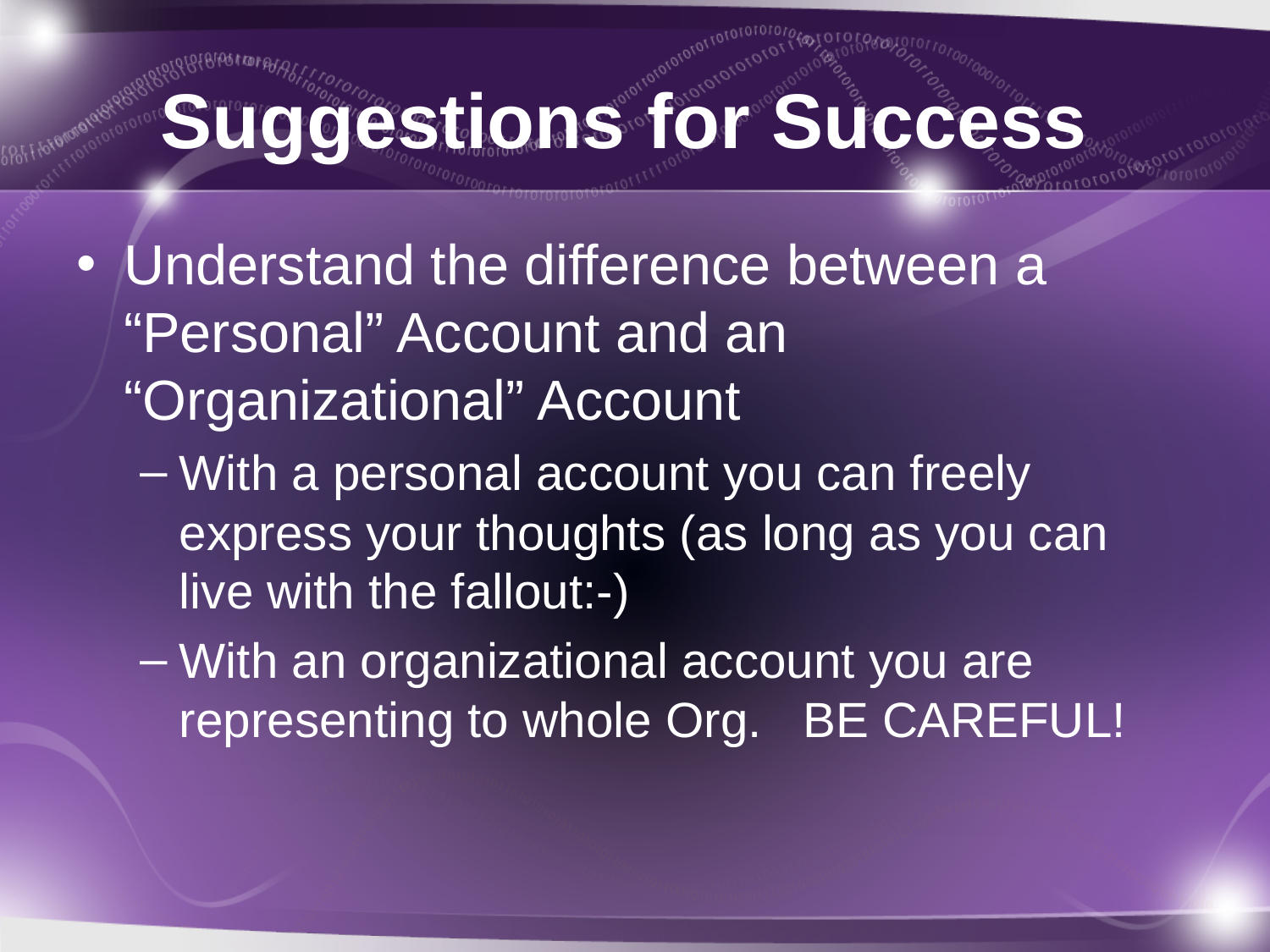

# Suggestions for Success
Understand the difference between a “Personal” Account and an “Organizational” Account
With a personal account you can freely express your thoughts (as long as you can live with the fallout:-)
With an organizational account you are representing to whole Org.   BE CAREFUL!